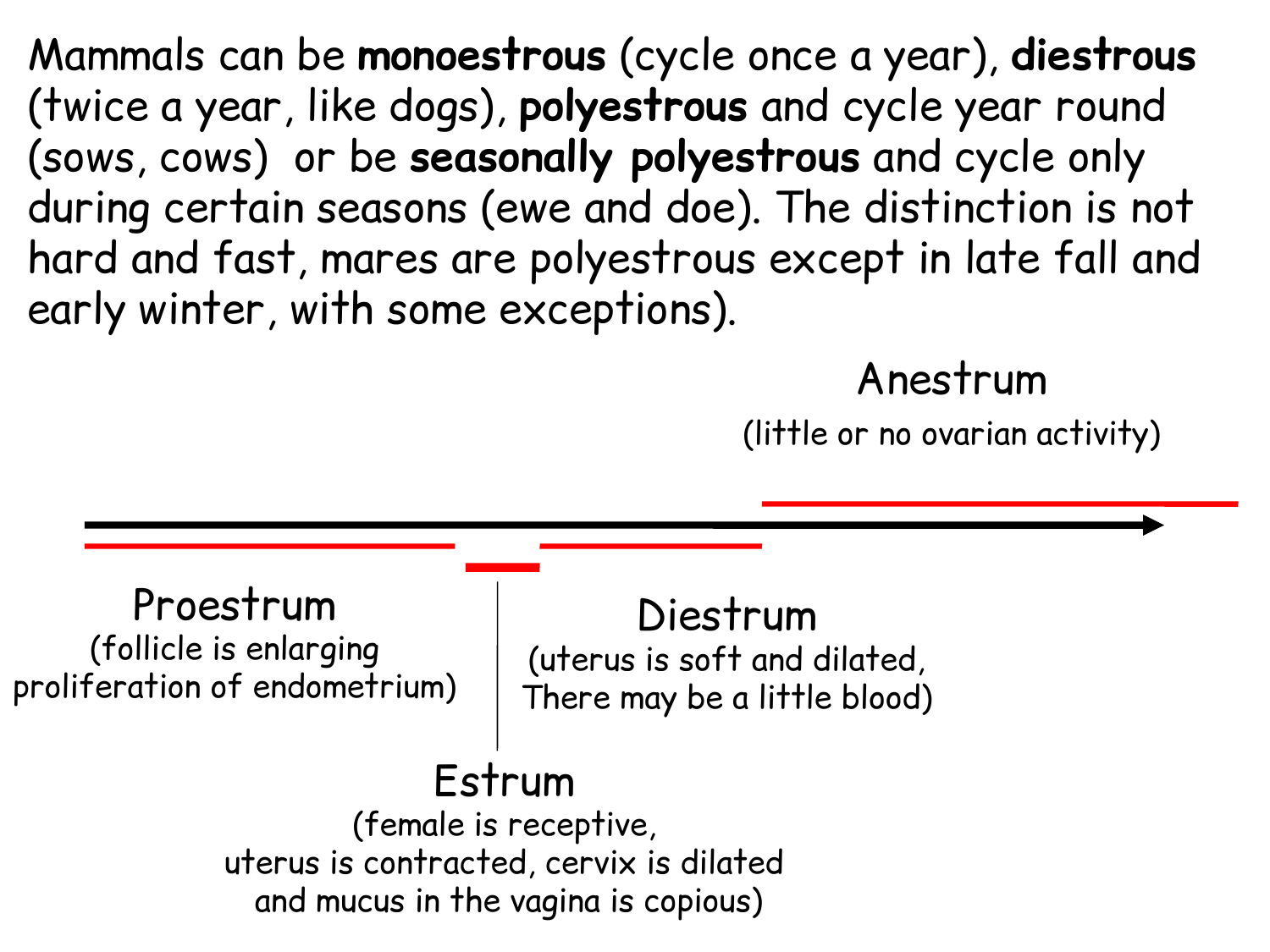

Mammals can be monoestrous (cycle once a year), diestrous (twice a year, like dogs), polyestrous and cycle year round (sows, cows)  or be seasonally polyestrous and cycle only during certain seasons (ewe and doe). The distinction is not hard and fast, mares are polyestrous except in late fall and early winter, with some exceptions).
Anestrum
(little or no ovarian activity)

Proestrum
(follicle is enlarging
proliferation of endometrium)

Diestrum
(uterus is soft and dilated,
There may be a little blood)
Estrum
(female is receptive,
uterus is contracted, cervix is dilated
 and mucus in the vagina is copious)